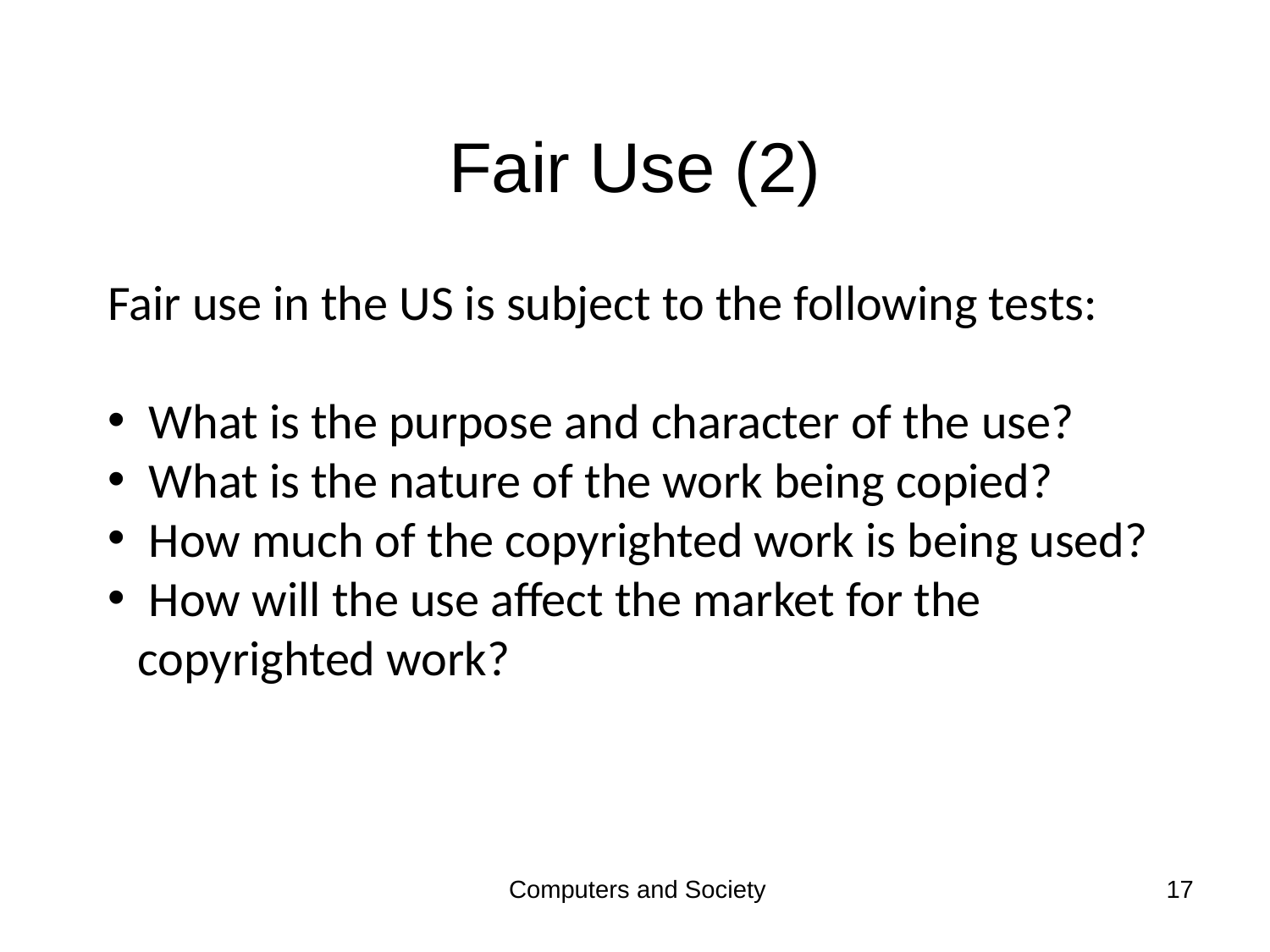

# Fair Use (2)
Fair use in the US is subject to the following tests:

 What is the purpose and character of the use?
 What is the nature of the work being copied?
 How much of the copyrighted work is being used?
 How will the use affect the market for the copyrighted work?
Computers and Society
17